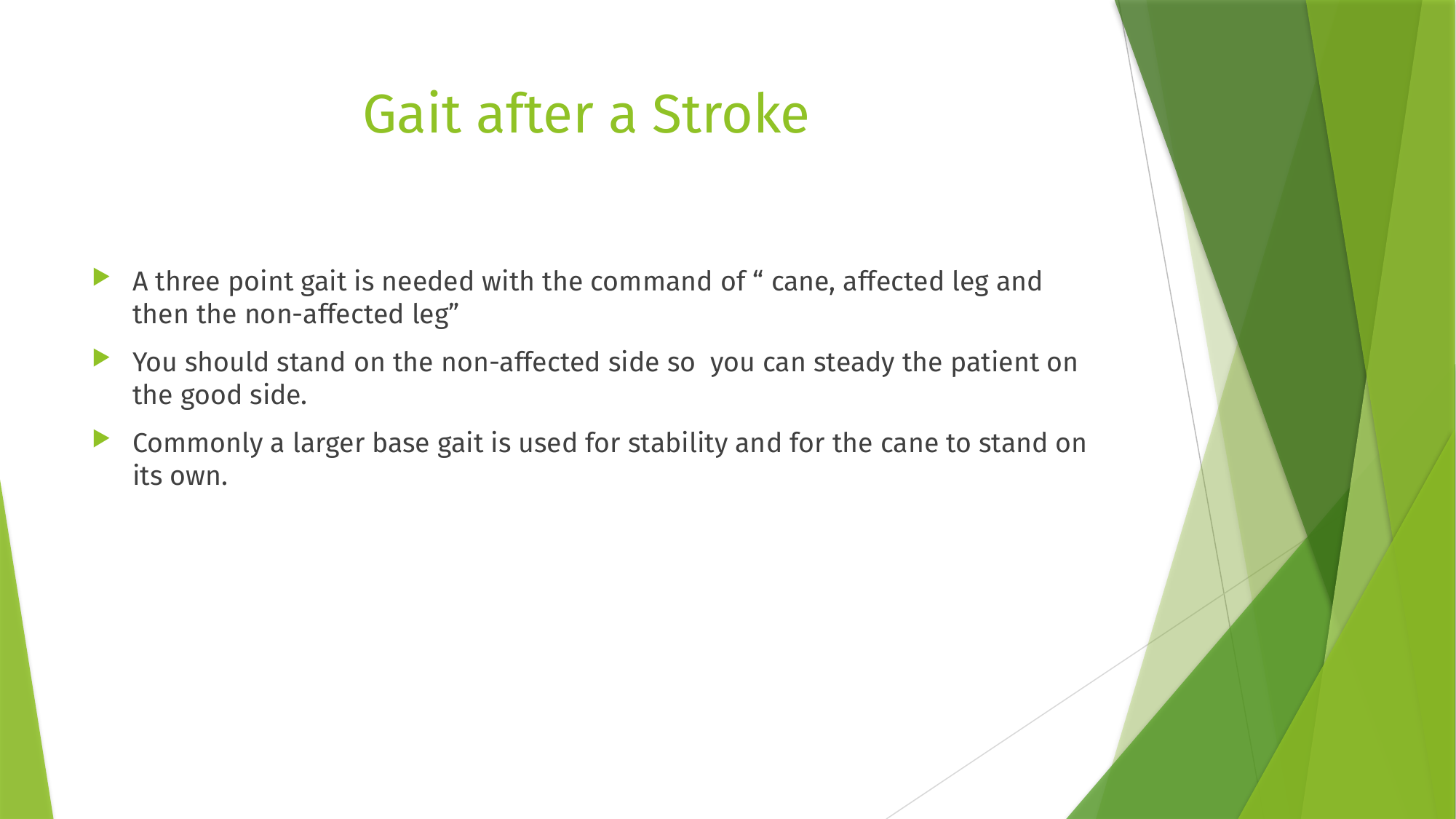

# Gait after a Stroke
A three point gait is needed with the command of “ cane, affected leg and then the non-affected leg”
You should stand on the non-affected side so  you can steady the patient on the good side.
Commonly a larger base gait is used for stability and for the cane to stand on its own.